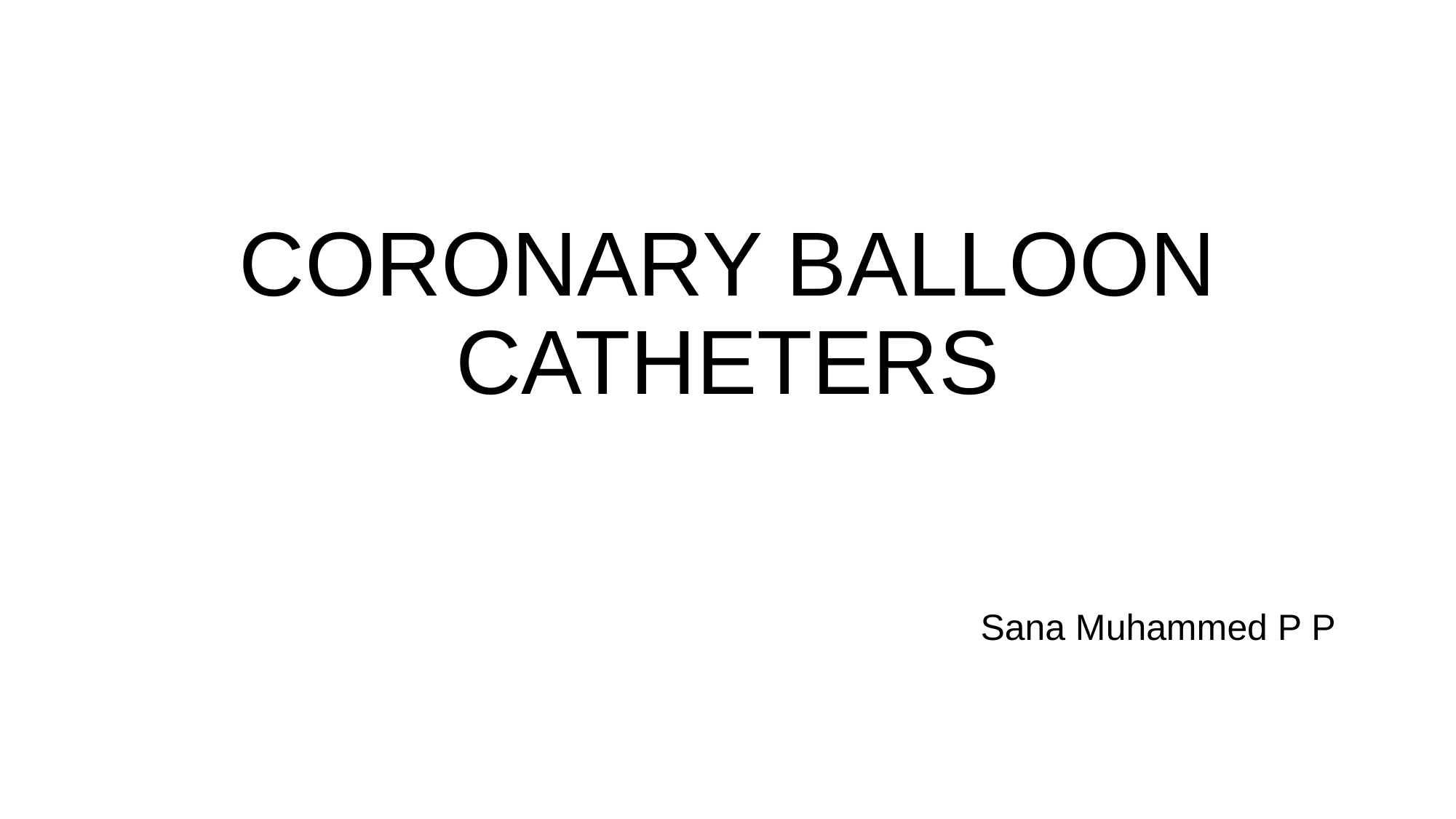

# CORONARY BALLOON CATHETERS
Sana Muhammed P P